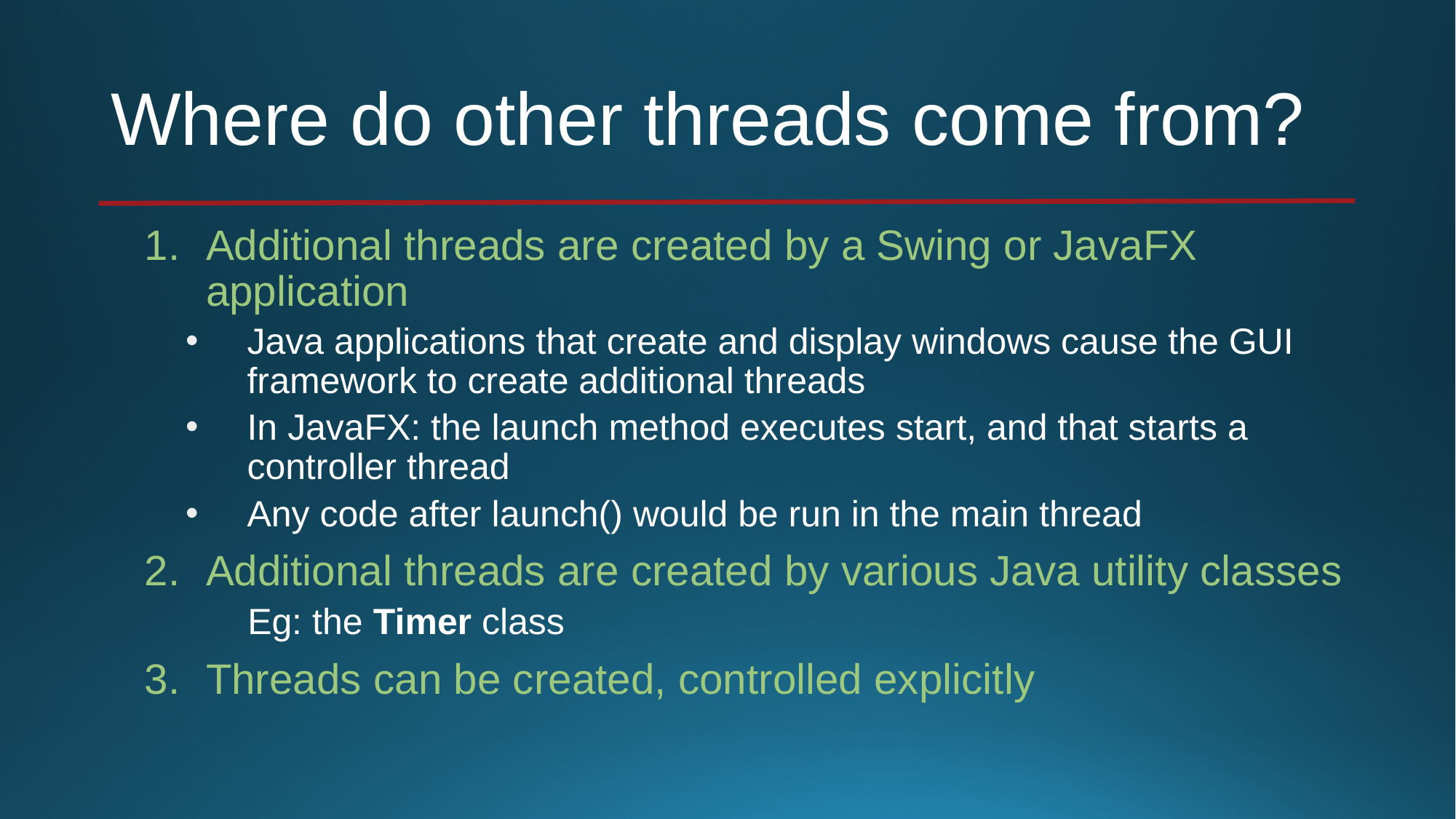

# Where do other threads come from?
Additional threads are created by a Swing or JavaFX application
Java applications that create and display windows cause the GUI framework to create additional threads
In JavaFX: the launch method executes start, and that starts a controller thread
Any code after launch() would be run in the main thread
Additional threads are created by various Java utility classes
	Eg: the Timer class
Threads can be created, controlled explicitly